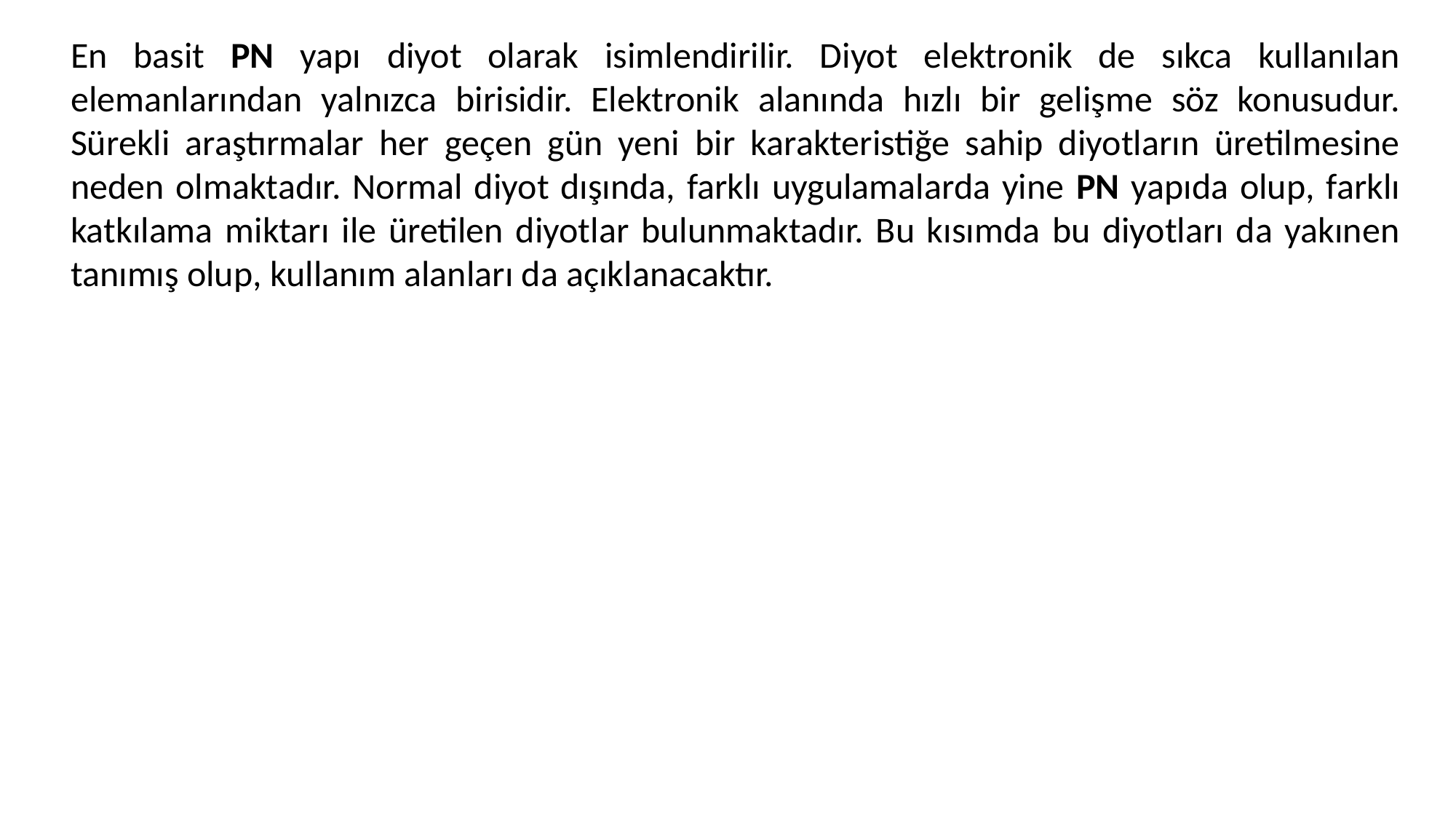

En basit PN yapı diyot olarak isimlendirilir. Diyot elektronik de sıkca kullanılan elemanlarından yalnızca birisidir. Elektronik alanında hızlı bir gelişme söz konusudur. Sürekli araştırmalar her geçen gün yeni bir karakteristiğe sahip diyotların üretilmesine neden olmaktadır. Normal diyot dışında, farklı uygulamalarda yine PN yapıda olup, farklı katkılama miktarı ile üretilen diyotlar bulunmaktadır. Bu kısımda bu diyotları da yakınen tanımış olup, kullanım alanları da açıklanacaktır.